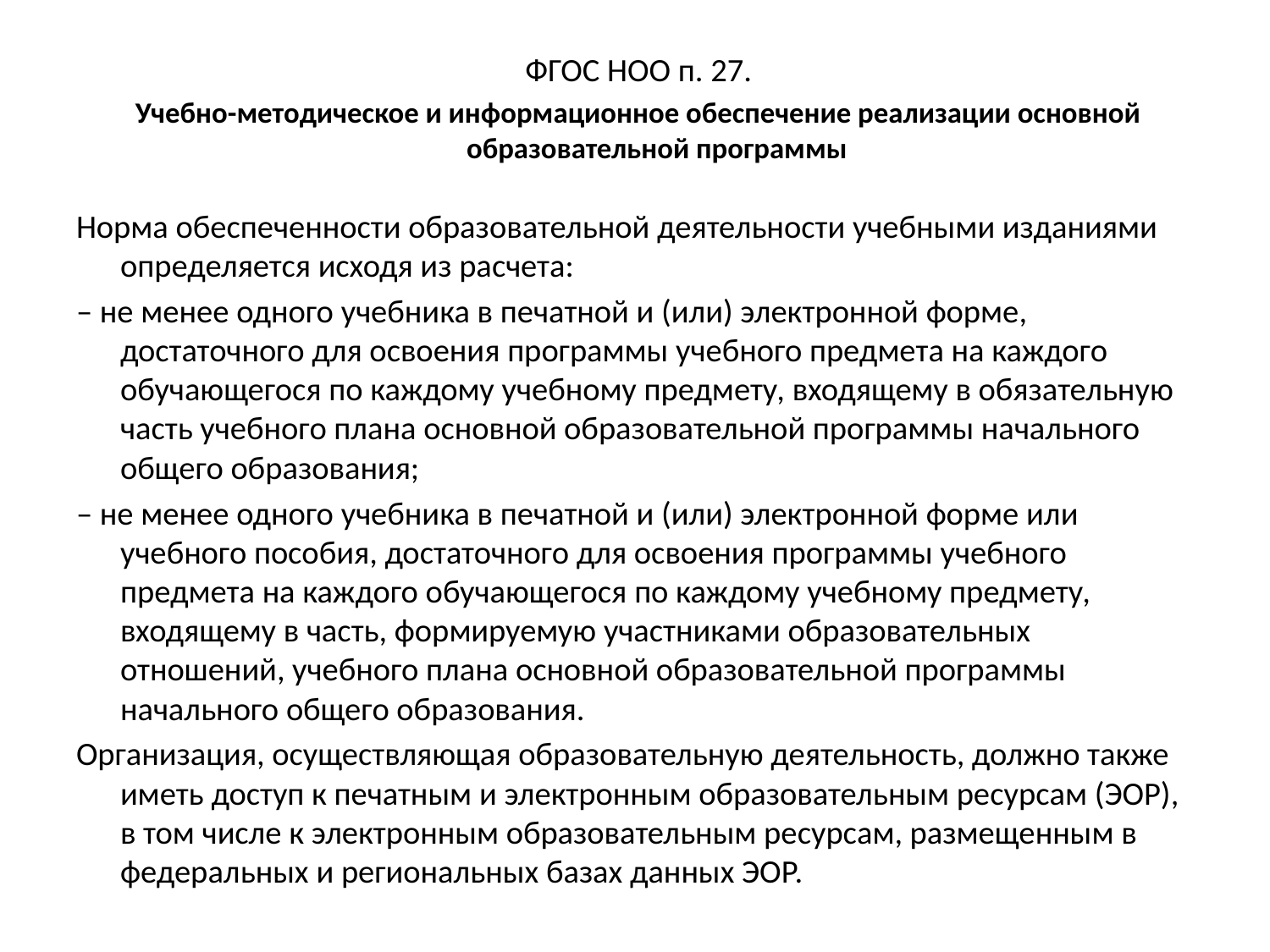

ФГОС НОО п. 27.
 Учебно-методическое и информационное обеспечение реализации основной образовательной программы

Норма обеспеченности образовательной деятельности учебными изданиями определяется исходя из расчета:
– не менее одного учебника в печатной и (или) электронной форме, достаточного для освоения программы учебного предмета на каждого обучающегося по каждому учебному предмету, входящему в обязательную часть учебного плана основной образовательной программы начального общего образования;
– не менее одного учебника в печатной и (или) электронной форме или учебного пособия, достаточного для освоения программы учебного предмета на каждого обучающегося по каждому учебному предмету, входящему в часть, формируемую участниками образовательных отношений, учебного плана основной образовательной программы начального общего образования.
Организация, осуществляющая образовательную деятельность, должно также иметь доступ к печатным и электронным образовательным ресурсам (ЭОР), в том числе к электронным образовательным ресурсам, размещенным в федеральных и региональных базах данных ЭОР.